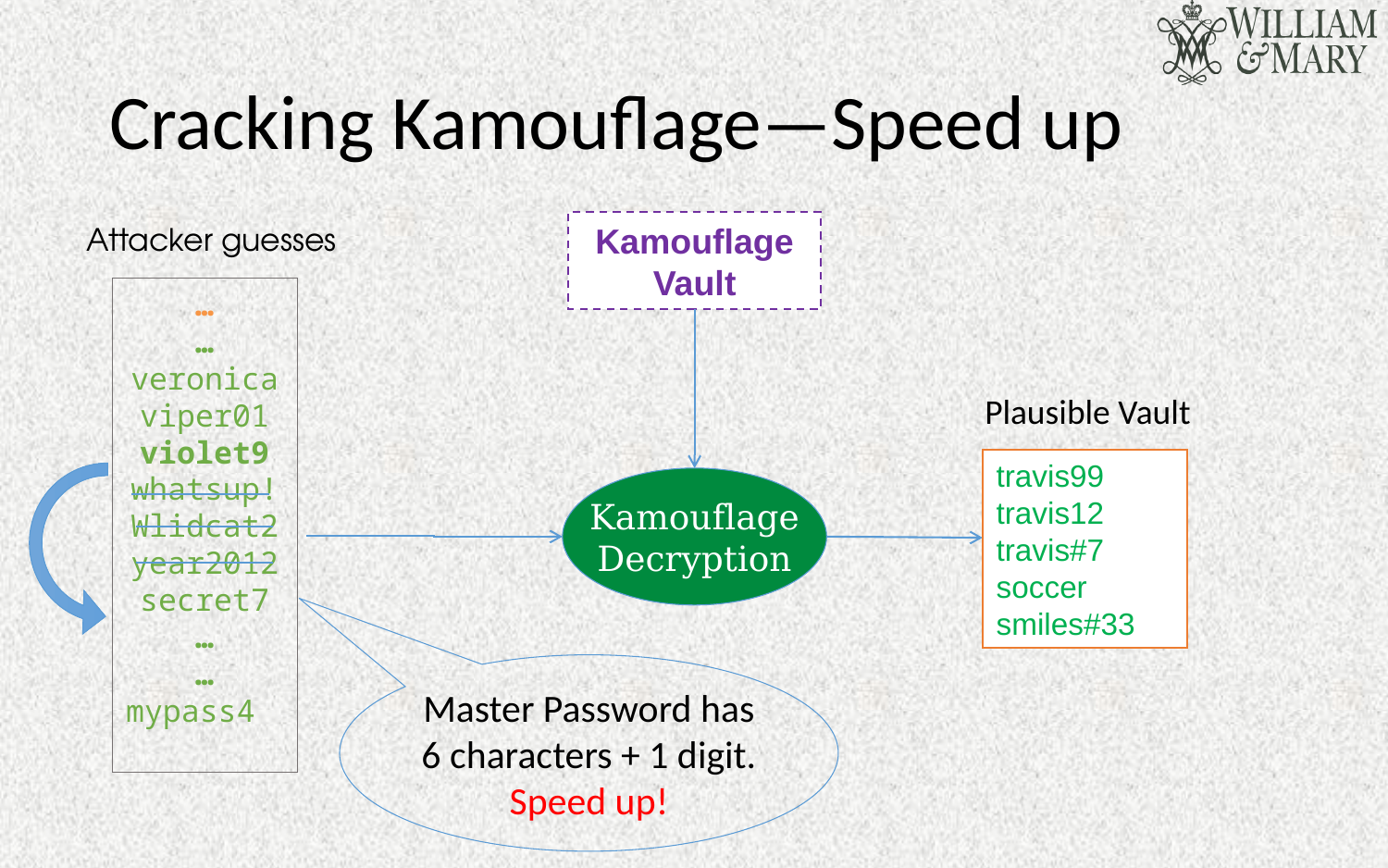

# Cracking Kamouflage—Speed up
Kamouflage
Vault
Attacker guesses
…
…
veronica
viper01
violet9 whatsup!
Wlidcat2
year2012
secret7
…
…
mypass4

Plausible Vault

travis99
travis12
travis#7
soccer smiles#33
Kamouflage
Decryption
Master Password has 6 characters + 1 digit.
Speed up!